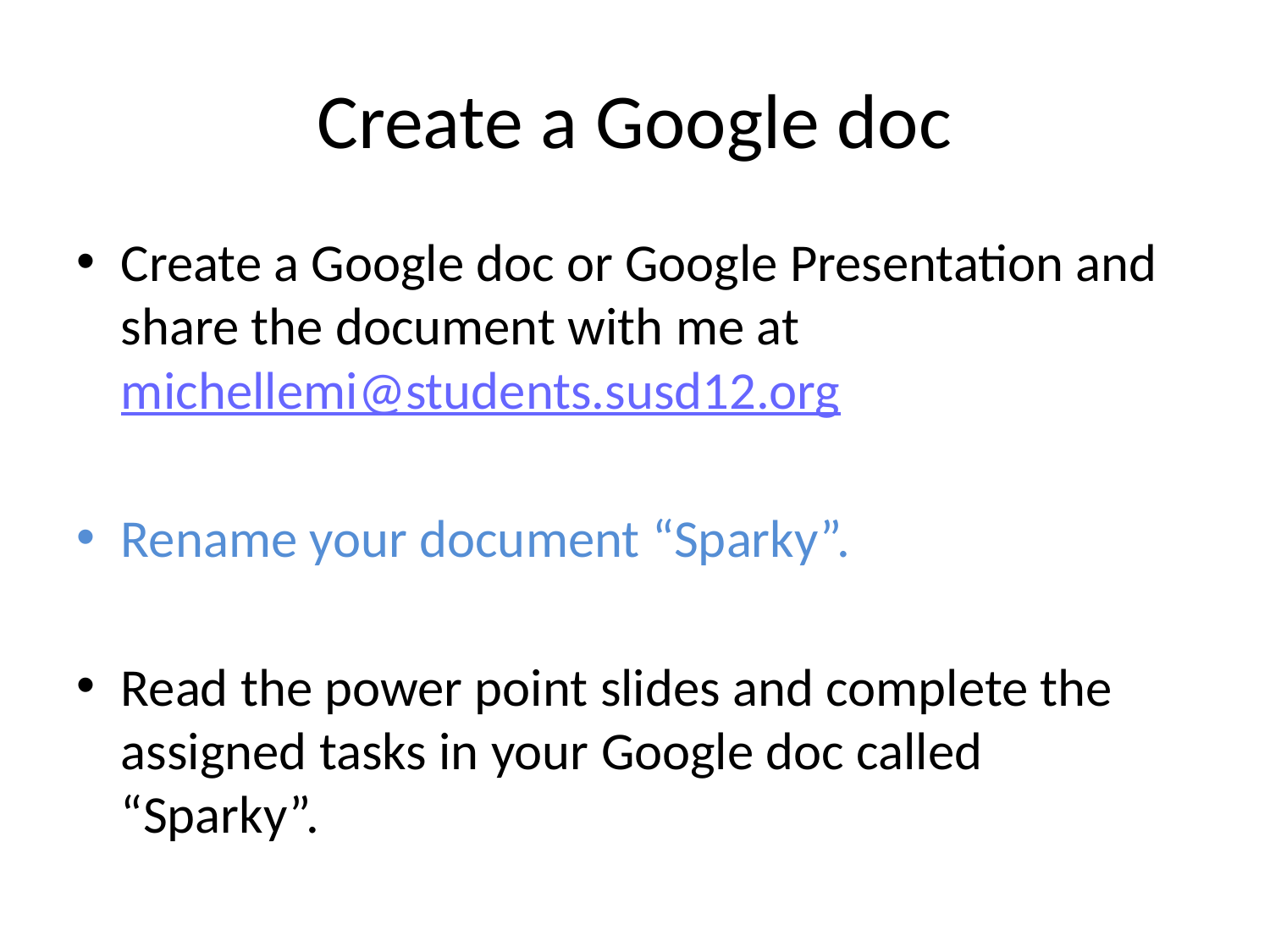

# Create a Google doc
Create a Google doc or Google Presentation and share the document with me at michellemi@students.susd12.org

Rename your document “Sparky”.

Read the power point slides and complete the assigned tasks in your Google doc called “Sparky”.